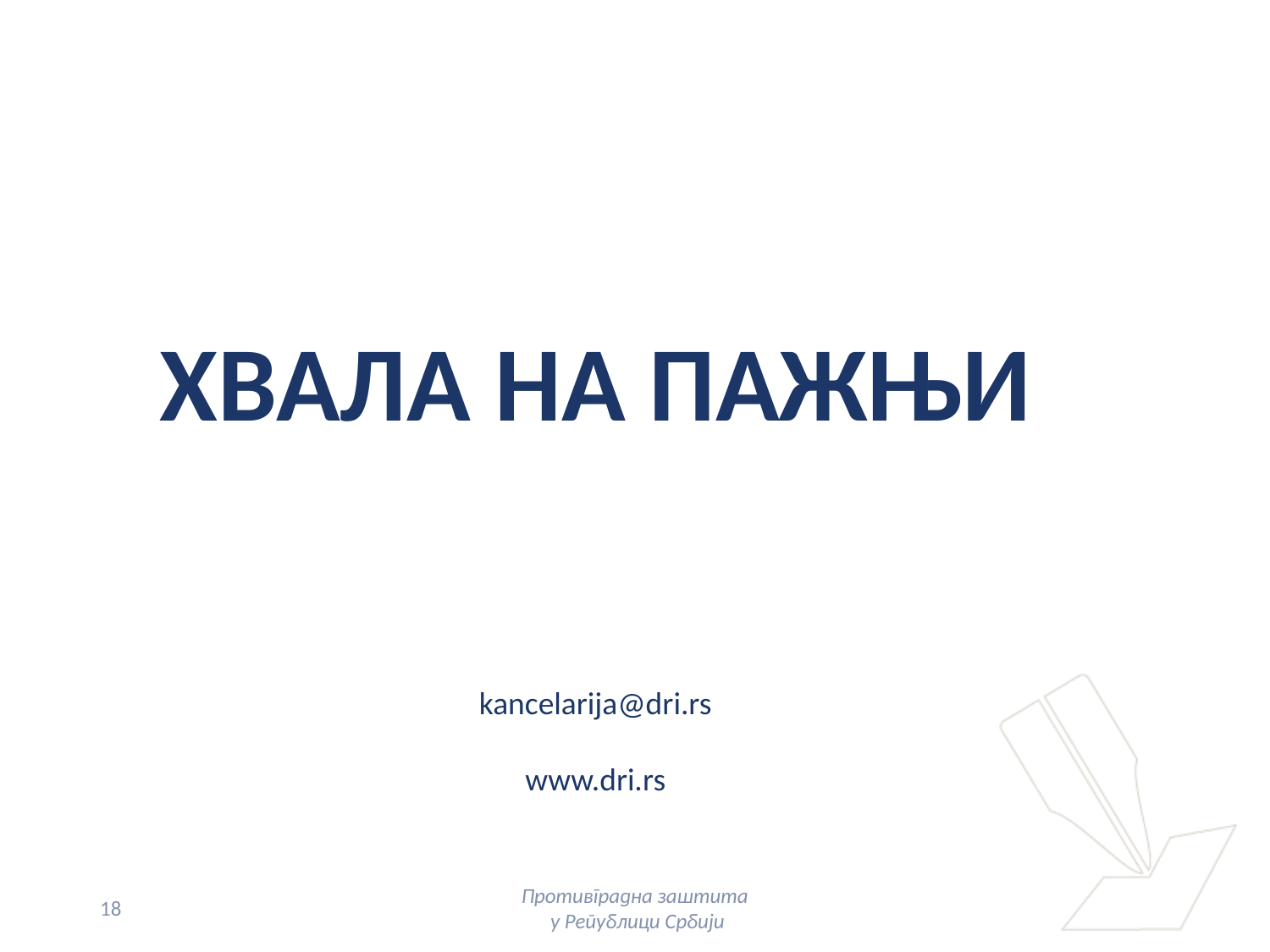

ХВАЛА НА ПАЖЊИ
kancelarija@dri.rs

www.dri.rs
18
Противградна заштита
 у Републици Србији